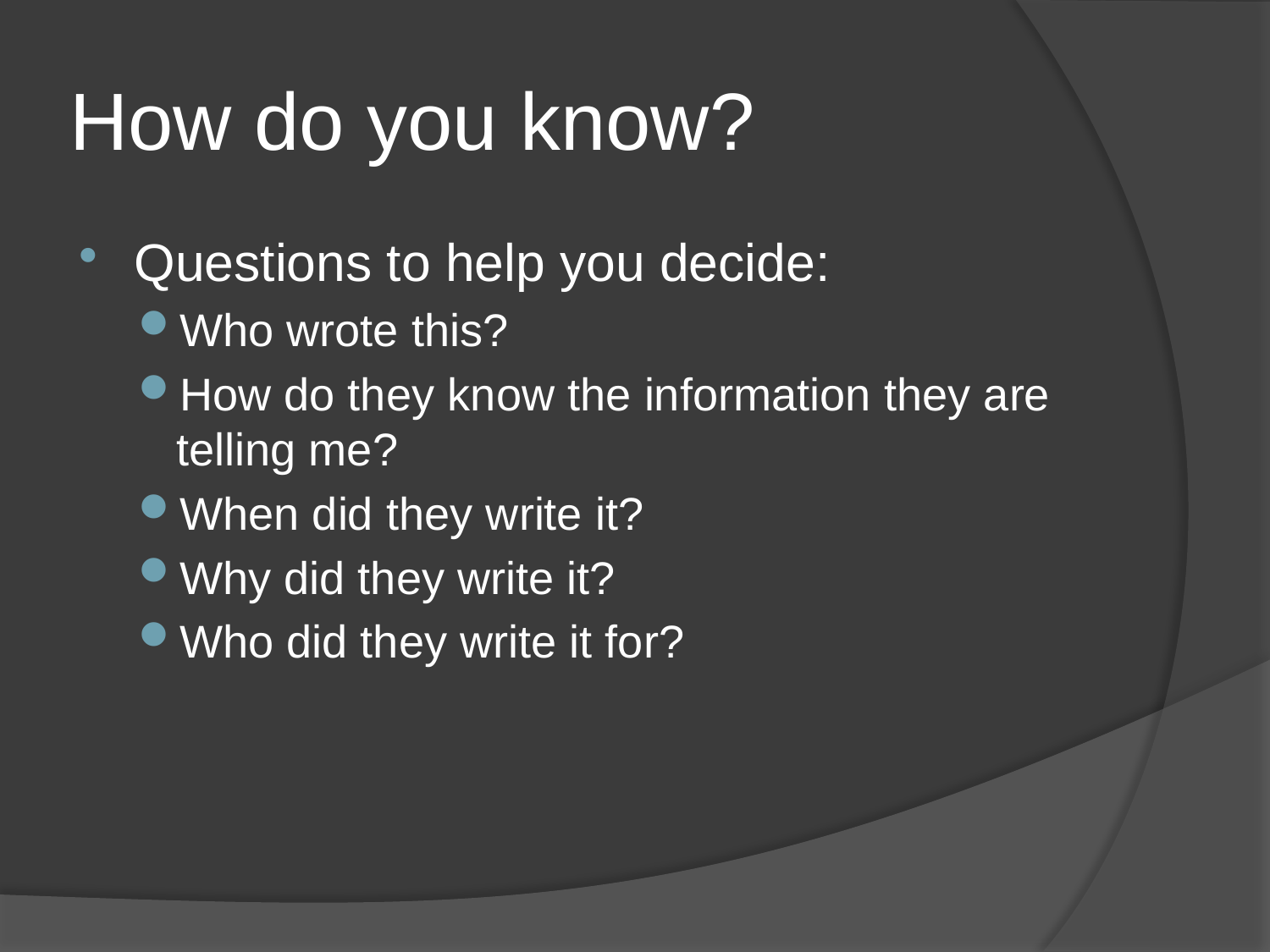

# How do you know?
Questions to help you decide:
Who wrote this?
How do they know the information they are telling me?
When did they write it?
Why did they write it?
Who did they write it for?